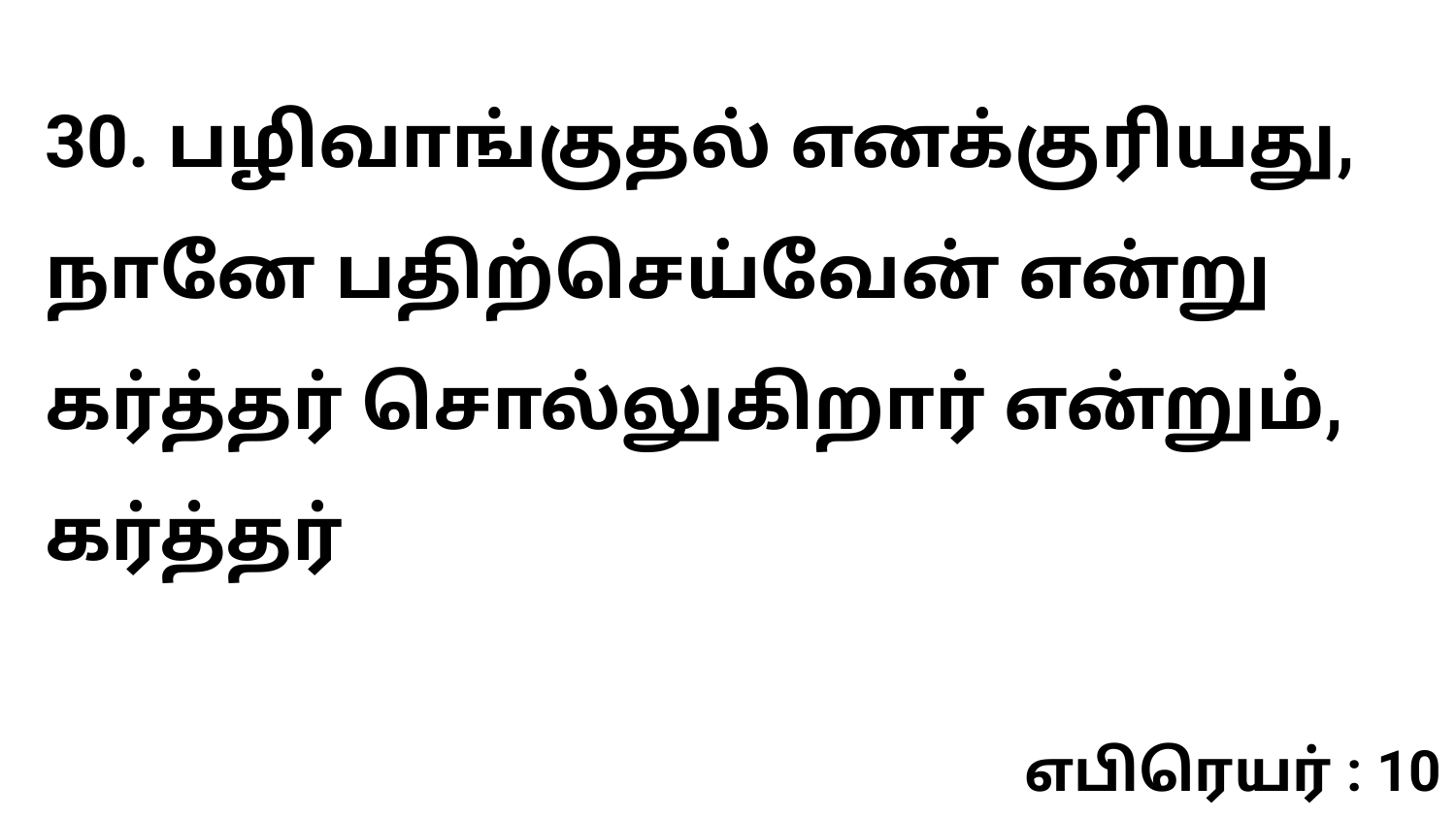

30. பழிவாங்குதல் எனக்குரியது, நானே பதிற்செய்வேன் என்று கர்த்தர் சொல்லுகிறார் என்றும், கர்த்தர்
எபிரெயர் : 10